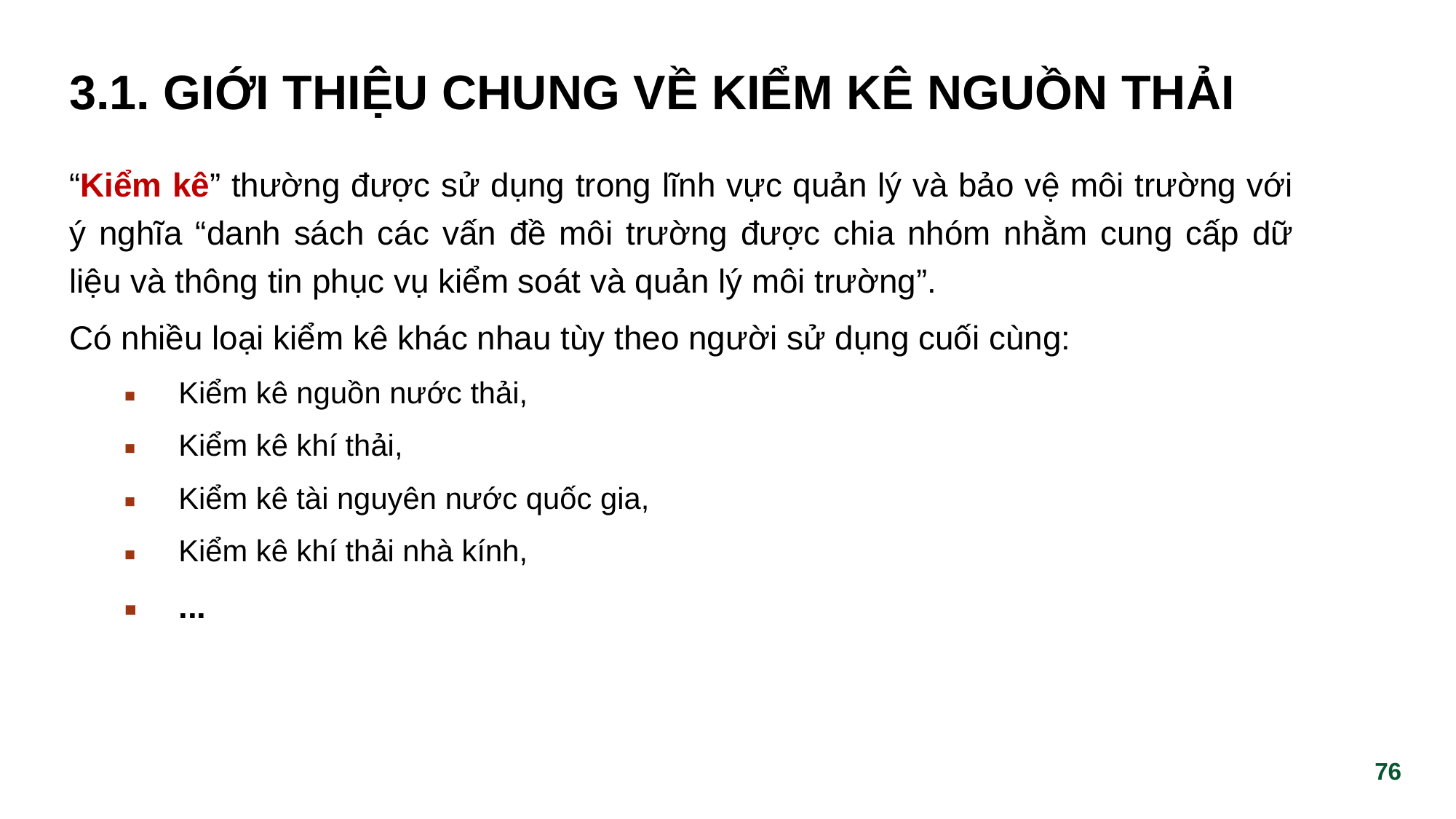

# 3.1. GIỚI THIỆU CHUNG VỀ KIỂM KÊ NGUỒN THẢI
“Kiểm kê” thường được sử dụng trong lĩnh vực quản lý và bảo vệ môi trường với ý nghĩa “danh sách các vấn đề môi trường được chia nhóm nhằm cung cấp dữ liệu và thông tin phục vụ kiểm soát và quản lý môi trường”.
Có nhiều loại kiểm kê khác nhau tùy theo người sử dụng cuối cùng:
Kiểm kê nguồn nước thải,
Kiểm kê khí thải,
Kiểm kê tài nguyên nước quốc gia,
Kiểm kê khí thải nhà kính,
...
76
76